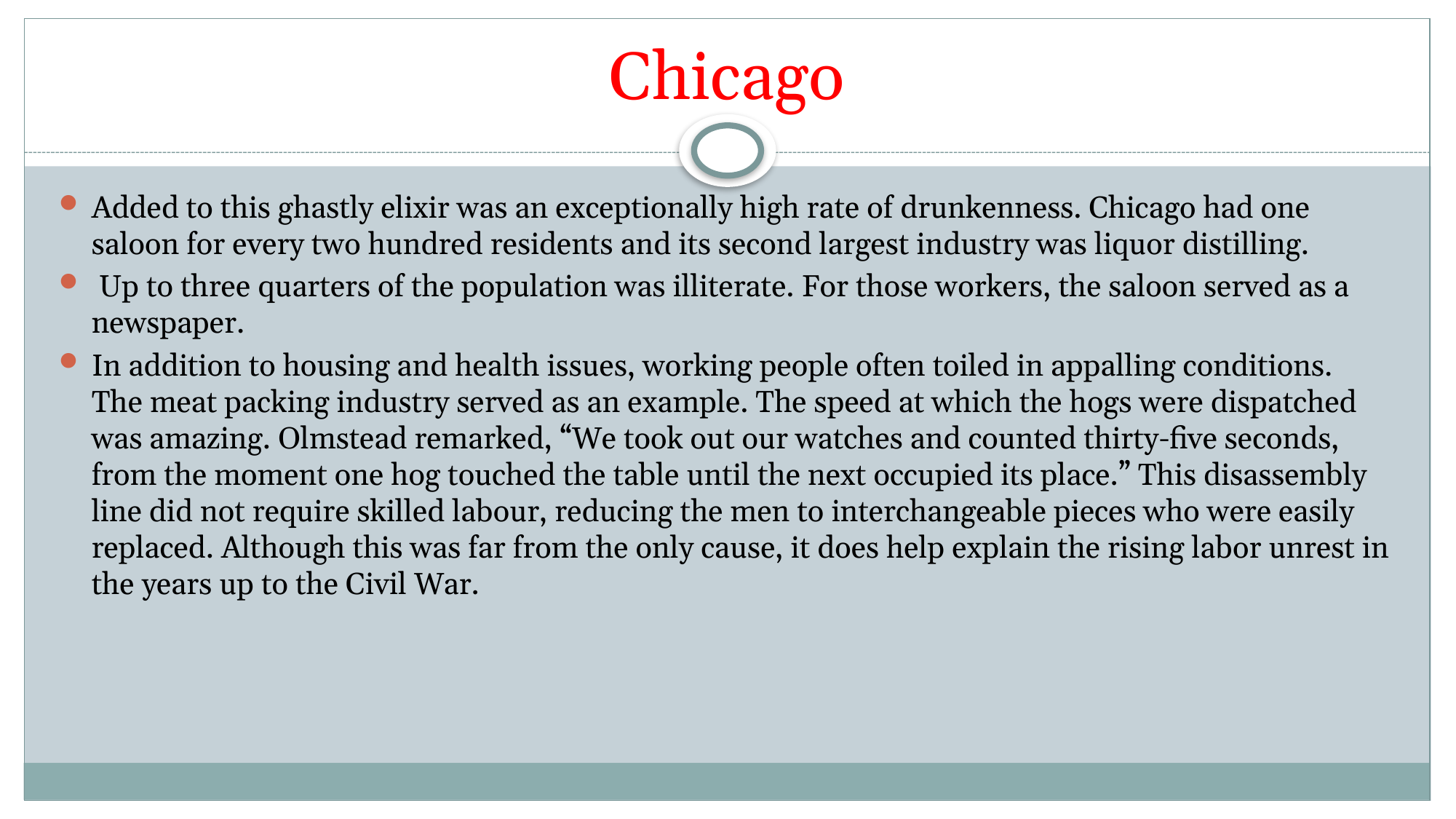

# Chicago
Added to this ghastly elixir was an exceptionally high rate of drunkenness. Chicago had one saloon for every two hundred residents and its second largest industry was liquor distilling.
 Up to three quarters of the population was illiterate. For those workers, the saloon served as a newspaper.
In addition to housing and health issues, working people often toiled in appalling conditions. The meat packing industry served as an example. The speed at which the hogs were dispatched was amazing. Olmstead remarked, “We took out our watches and counted thirty-five seconds, from the moment one hog touched the table until the next occupied its place.” This disassembly line did not require skilled labour, reducing the men to interchangeable pieces who were easily replaced. Although this was far from the only cause, it does help explain the rising labor unrest in the years up to the Civil War.